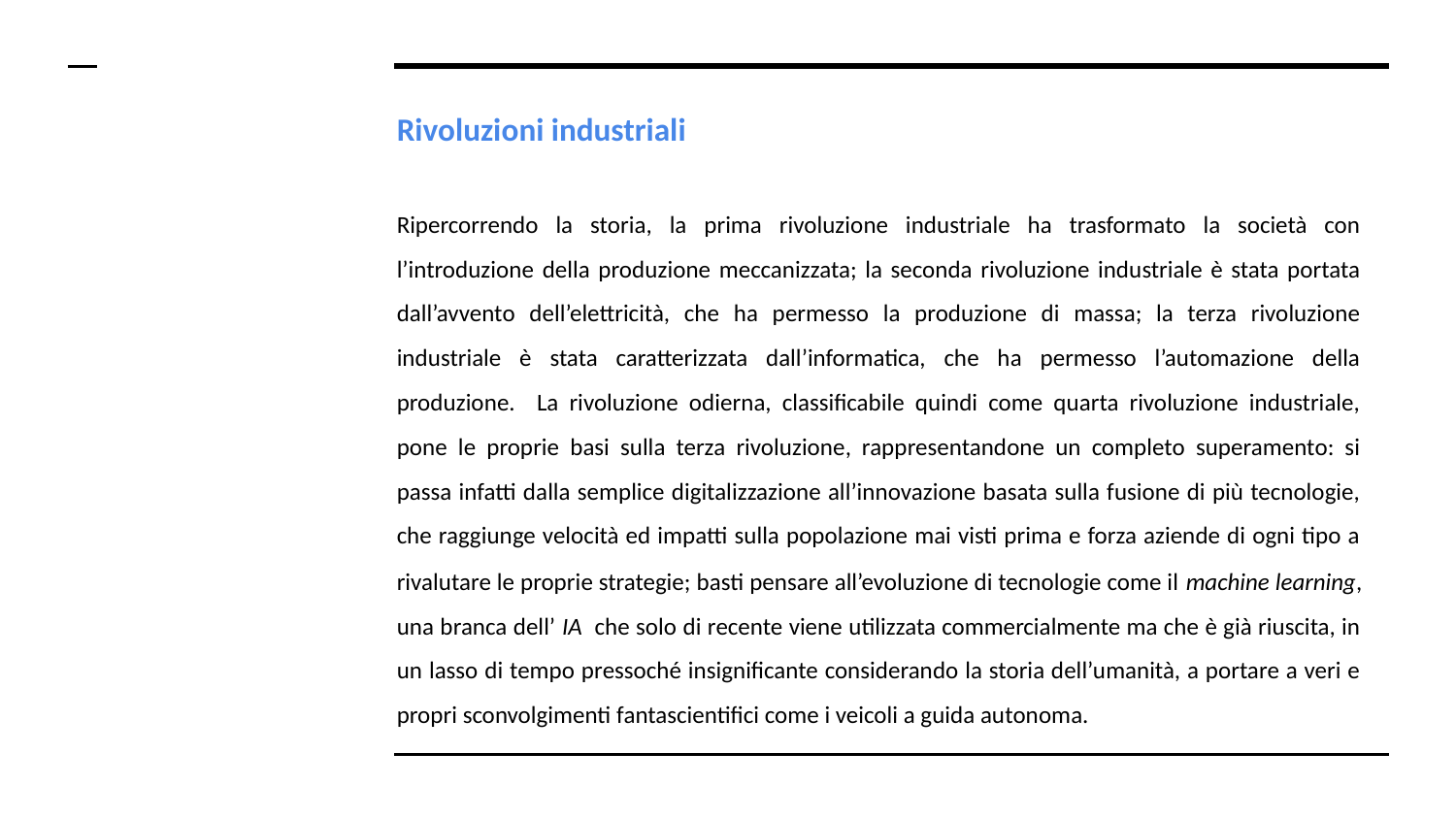

# Rivoluzioni industriali

Ripercorrendo la storia, la prima rivoluzione industriale ha trasformato la società con l’introduzione della produzione meccanizzata; la seconda rivoluzione industriale è stata portata dall’avvento dell’elettricità, che ha permesso la produzione di massa; la terza rivoluzione industriale è stata caratterizzata dall’informatica, che ha permesso l’automazione della produzione.  La rivoluzione odierna, classificabile quindi come quarta rivoluzione industriale, pone le proprie basi sulla terza rivoluzione, rappresentandone un completo superamento: si passa infatti dalla semplice digitalizzazione all’innovazione basata sulla fusione di più tecnologie, che raggiunge velocità ed impatti sulla popolazione mai visti prima e forza aziende di ogni tipo a rivalutare le proprie strategie; basti pensare all’evoluzione di tecnologie come il machine​ learning​, una branca dell’ IA​  che solo di recente viene utilizzata commercialmente ma che è già riuscita, in un lasso di tempo pressoché insignificante considerando la storia dell’umanità, a portare a veri e propri sconvolgimenti fantascientifici come i veicoli a guida autonoma.